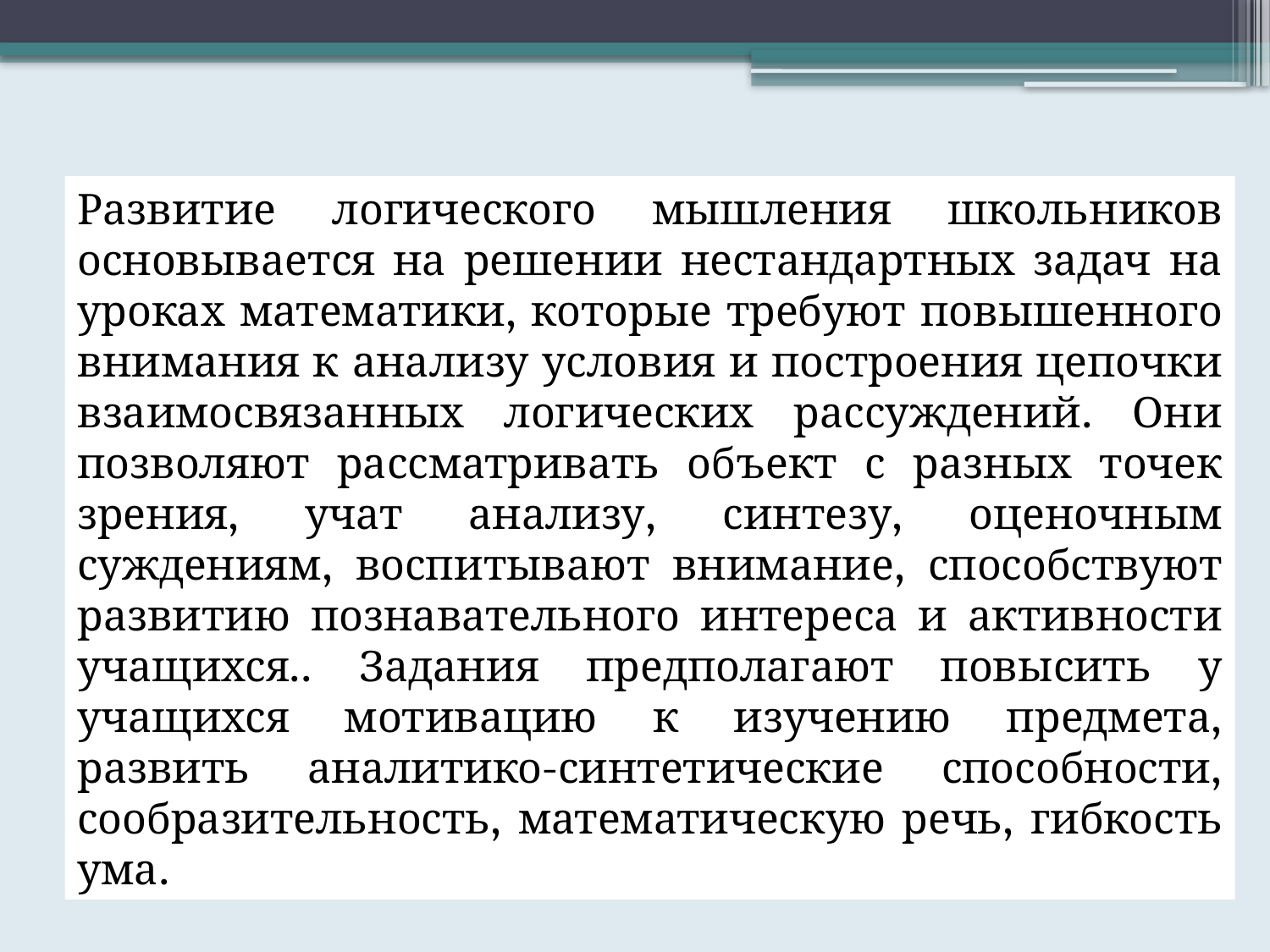

Развитие логического мышления школьников основывается на решении нестандартных задач на уроках математики, которые требуют повышенного внимания к анализу условия и построения цепочки взаимосвязанных логических рассуждений. Они позволяют рассматривать объект с разных точек зрения, учат анализу, синтезу, оценочным суждениям, воспитывают внимание, способствуют развитию познавательного интереса и активности учащихся.. Задания предполагают повысить у учащихся мотивацию к изучению предмета, развить аналитико-синтетические способности, сообразительность, математическую речь, гибкость ума.